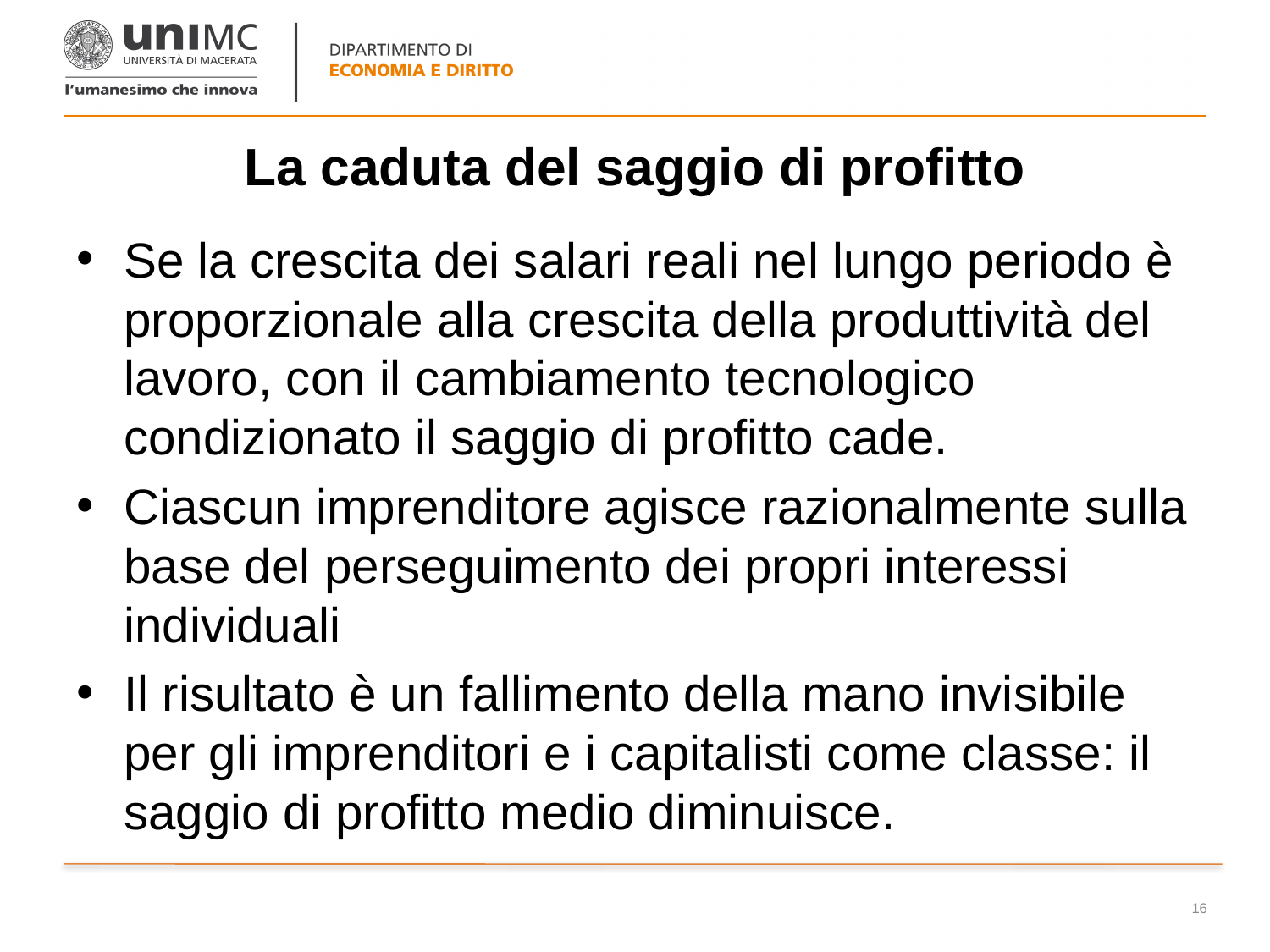

# La caduta del saggio di profitto
Se la crescita dei salari reali nel lungo periodo è proporzionale alla crescita della produttività del lavoro, con il cambiamento tecnologico condizionato il saggio di profitto cade.
Ciascun imprenditore agisce razionalmente sulla base del perseguimento dei propri interessi individuali
Il risultato è un fallimento della mano invisibile per gli imprenditori e i capitalisti come classe: il saggio di profitto medio diminuisce.
16